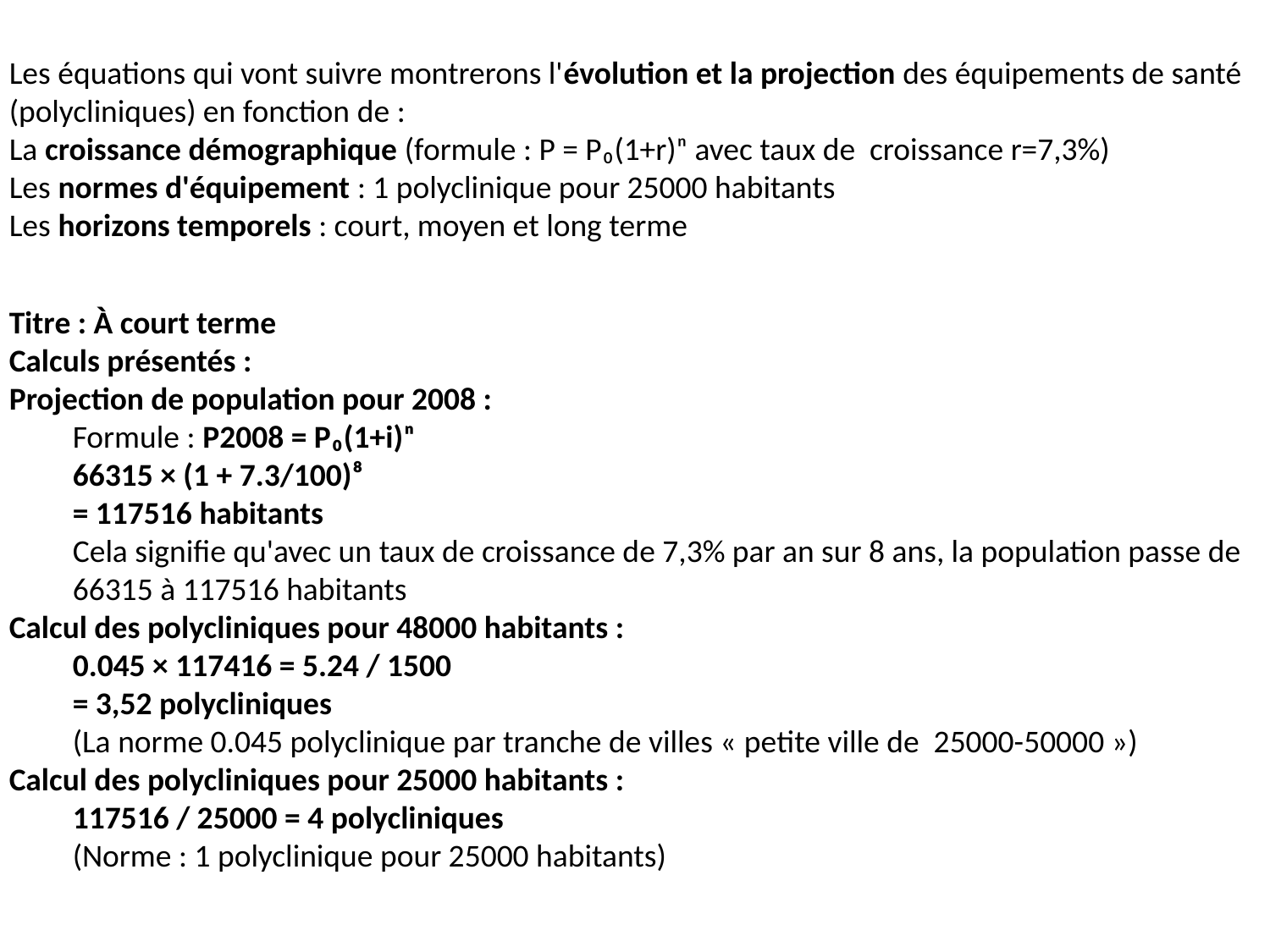

Les équations qui vont suivre montrerons l'évolution et la projection des équipements de santé (polycliniques) en fonction de :
La croissance démographique (formule : P = P₀(1+r)ⁿ avec taux de  croissance r=7,3%)
Les normes d'équipement : 1 polyclinique pour 25000 habitants
Les horizons temporels : court, moyen et long terme
Titre : À court terme
Calculs présentés :
Projection de population pour 2008 :
Formule : P2008 = P₀(1+i)ⁿ
66315 × (1 + 7.3/100)⁸
= 117516 habitants
Cela signifie qu'avec un taux de croissance de 7,3% par an sur 8 ans, la population passe de 66315 à 117516 habitants
Calcul des polycliniques pour 48000 habitants :
0.045 × 117416 = 5.24 / 1500
= 3,52 polycliniques
(La norme 0.045 polyclinique par tranche de villes « petite ville de  25000-50000 »)
Calcul des polycliniques pour 25000 habitants :
117516 / 25000 = 4 polycliniques
(Norme : 1 polyclinique pour 25000 habitants)